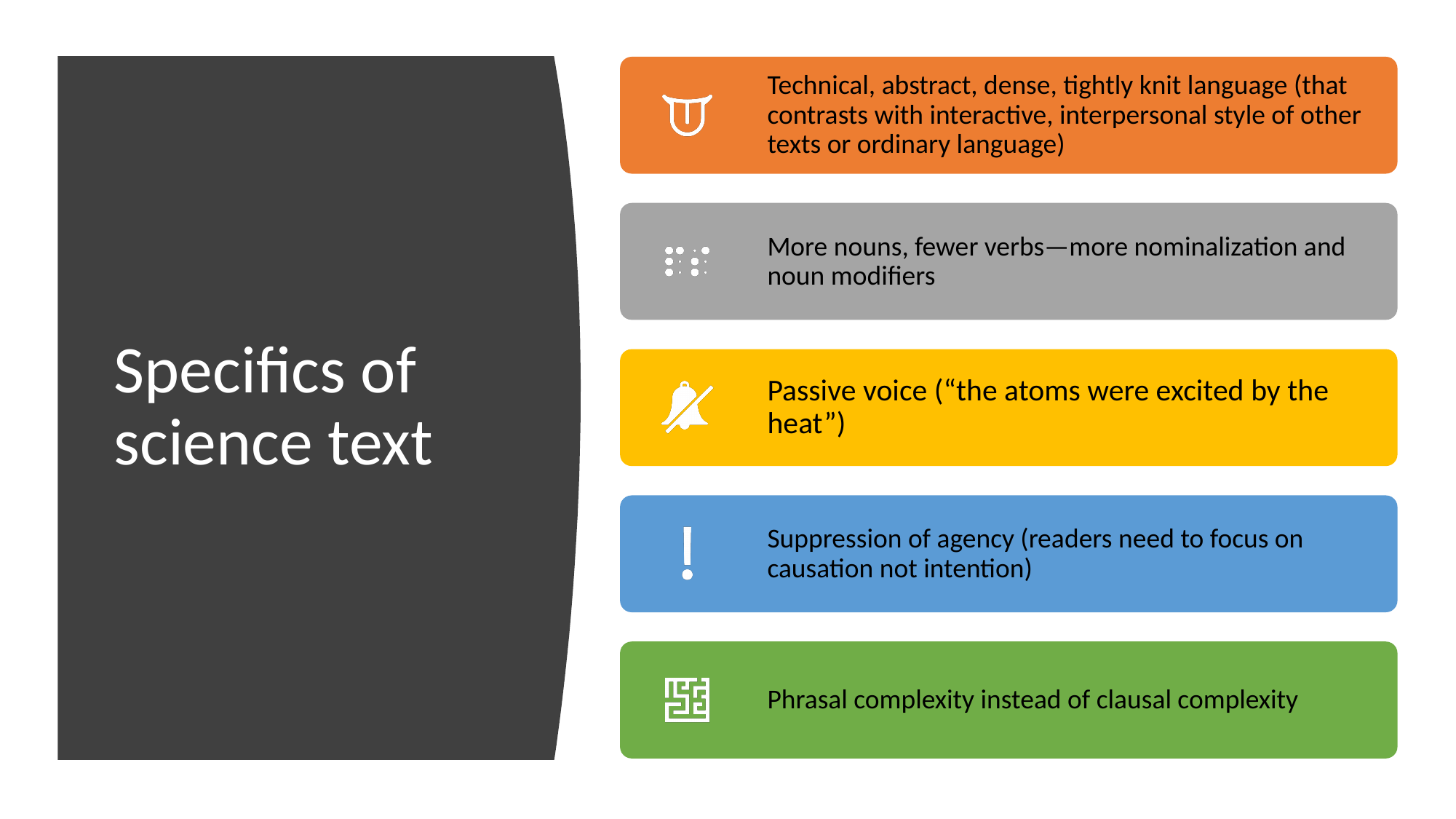

Technical, abstract, dense, tightly knit language (that contrasts with interactive, interpersonal style of other texts or ordinary language)
More nouns, fewer verbs—more nominalization and noun modifiers
Passive voice (“the atoms were excited by the heat”)
Suppression of agency (readers need to focus on causation not intention)
Phrasal complexity instead of clausal complexity

# Specifics of science text